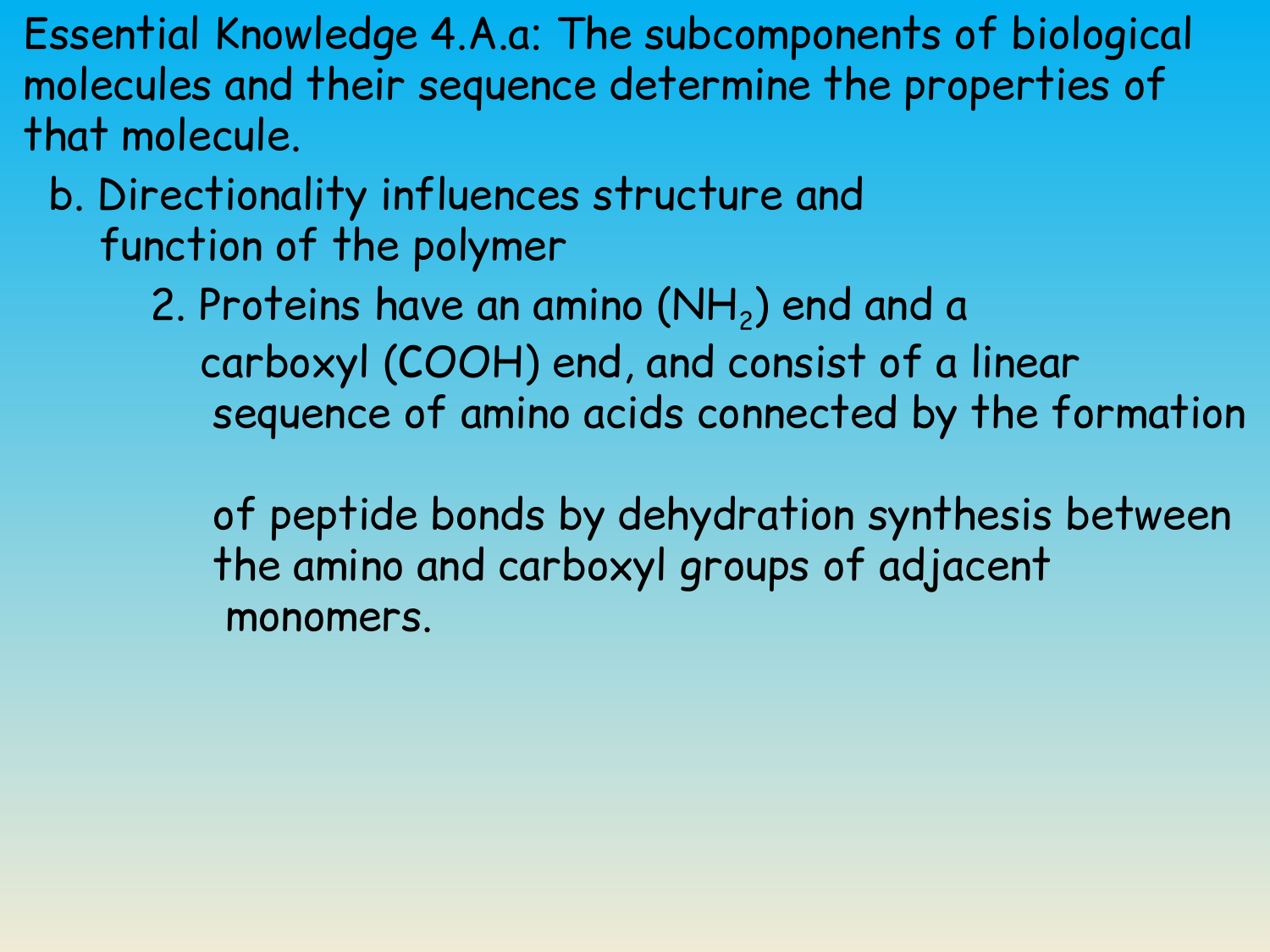

Essential Knowledge 4.A.a: The subcomponents of biological molecules and their sequence determine the properties of that molecule.
  b. Directionality influences structure and
      function of the polymer
	2. Proteins have an amino (NH2) end and a
              carboxyl (COOH) end, and consist of a linear
               sequence of amino acids connected by the formation
               of peptide bonds by dehydration synthesis between
               the amino and carboxyl groups of adjacent
                monomers.